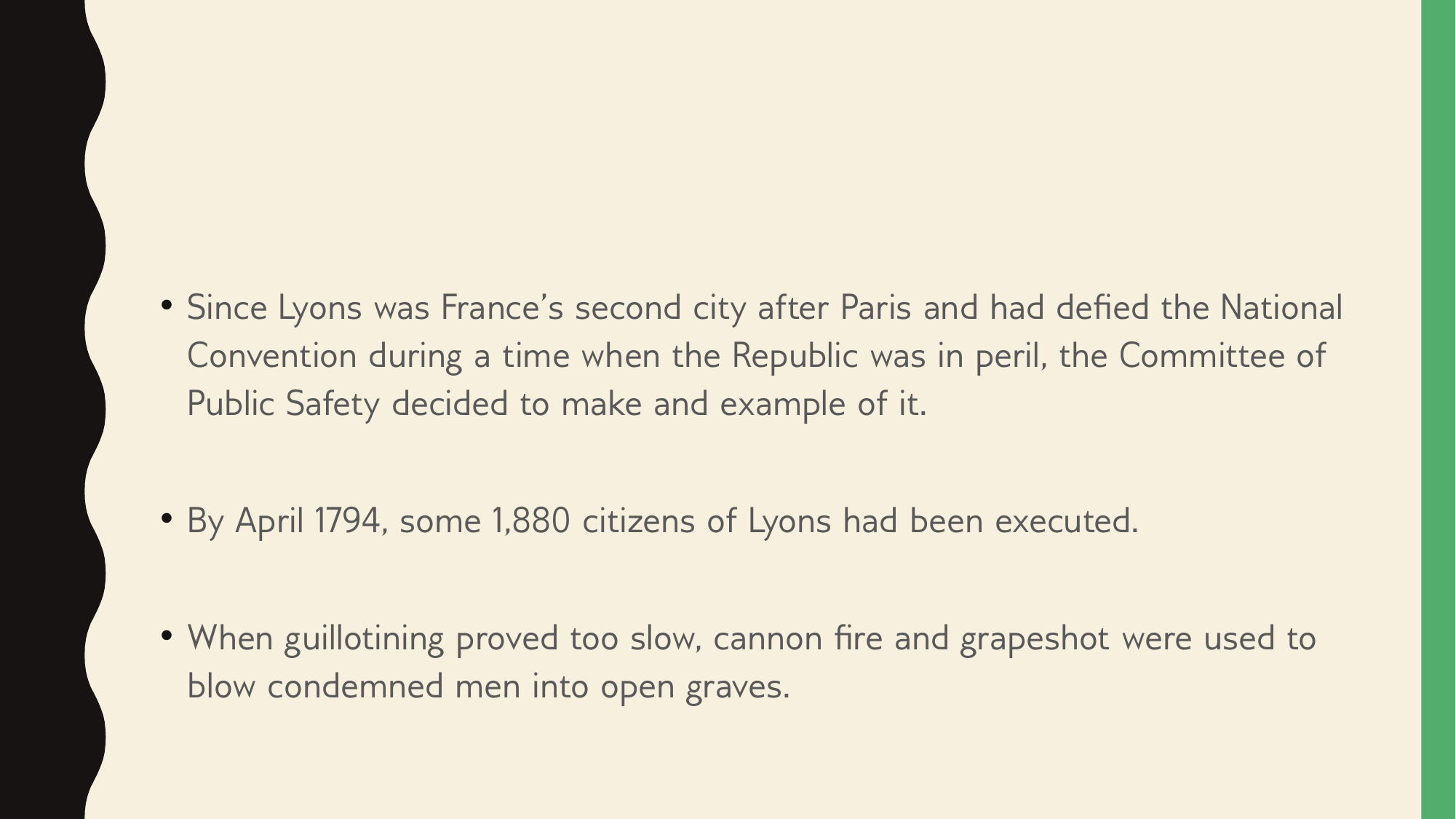

#
Since Lyons was France’s second city after Paris and had defied the National Convention during a time when the Republic was in peril, the Committee of Public Safety decided to make and example of it.

By April 1794, some 1,880 citizens of Lyons had been executed.

When guillotining proved too slow, cannon fire and grapeshot were used to blow condemned men into open graves.